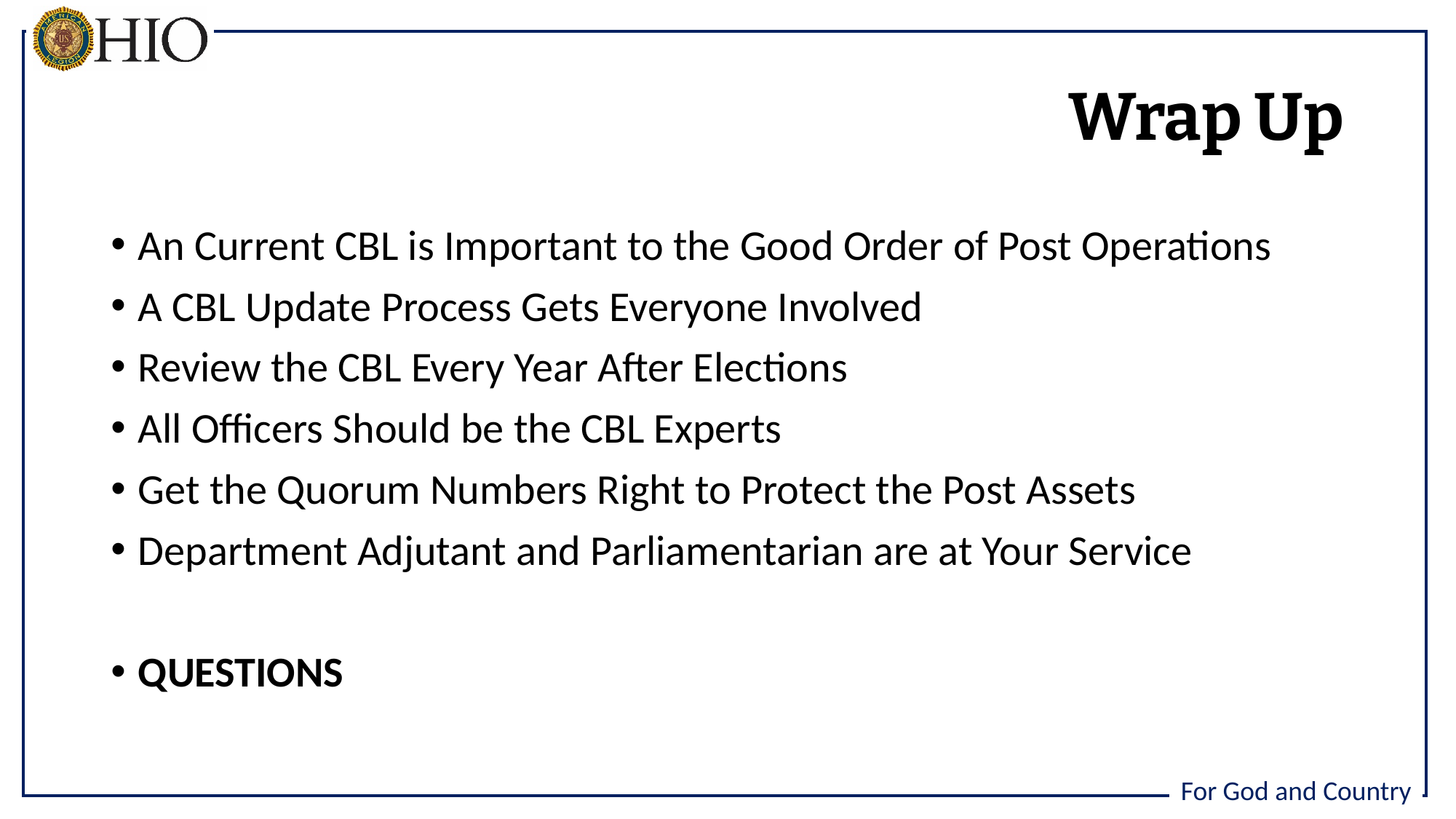

# Wrap Up
An Current CBL is Important to the Good Order of Post Operations
A CBL Update Process Gets Everyone Involved
Review the CBL Every Year After Elections
All Officers Should be the CBL Experts
Get the Quorum Numbers Right to Protect the Post Assets
Department Adjutant and Parliamentarian are at Your Service

QUESTIONS